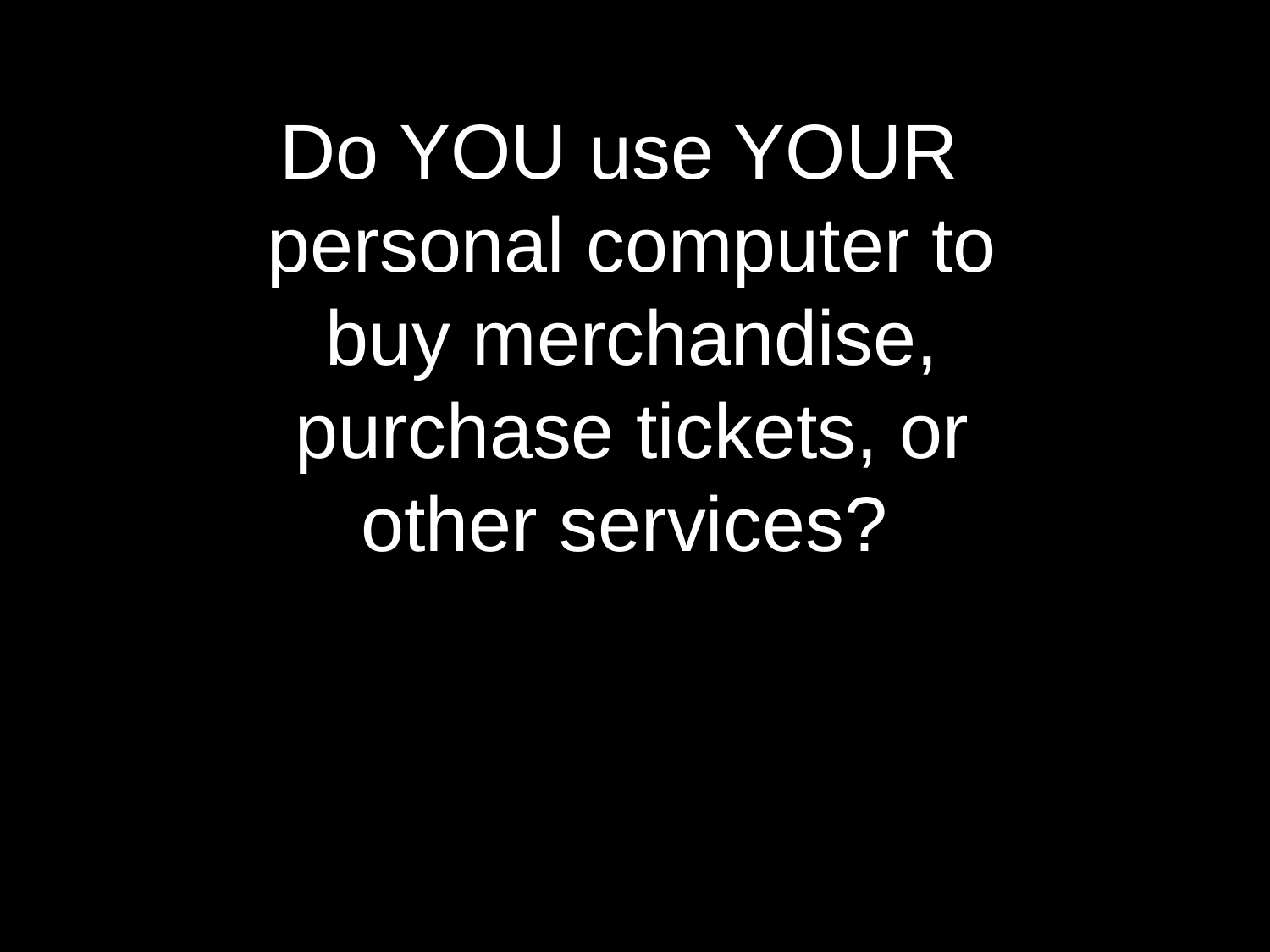

Do YOU use YOUR personal computer to buy merchandise, purchase tickets, or other services?